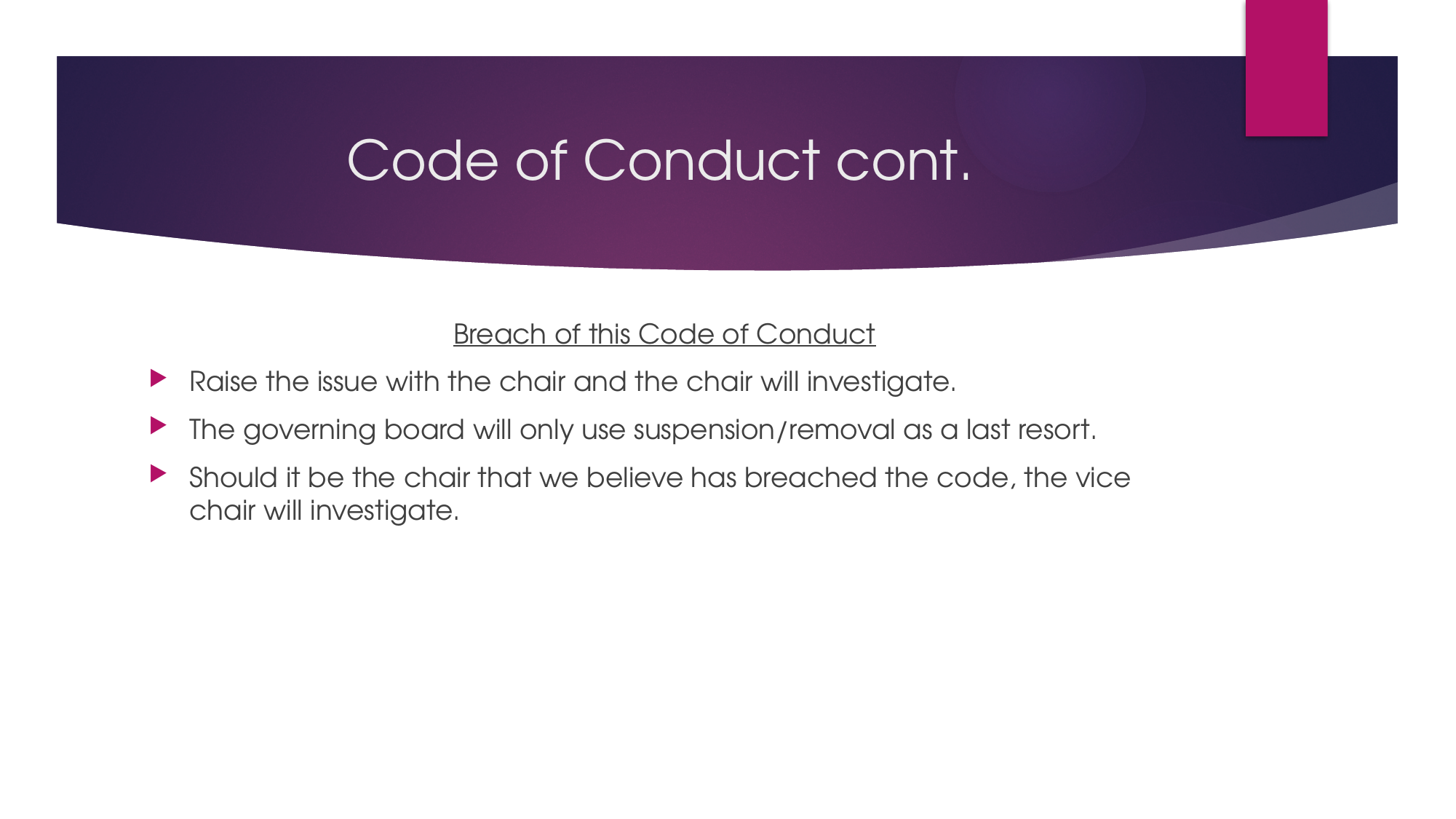

# Code of Conduct cont.
Breach of this Code of Conduct
Raise the issue with the chair and the chair will investigate.
The governing board will only use suspension/removal as a last resort.
Should it be the chair that we believe has breached the code, the vice chair will investigate.